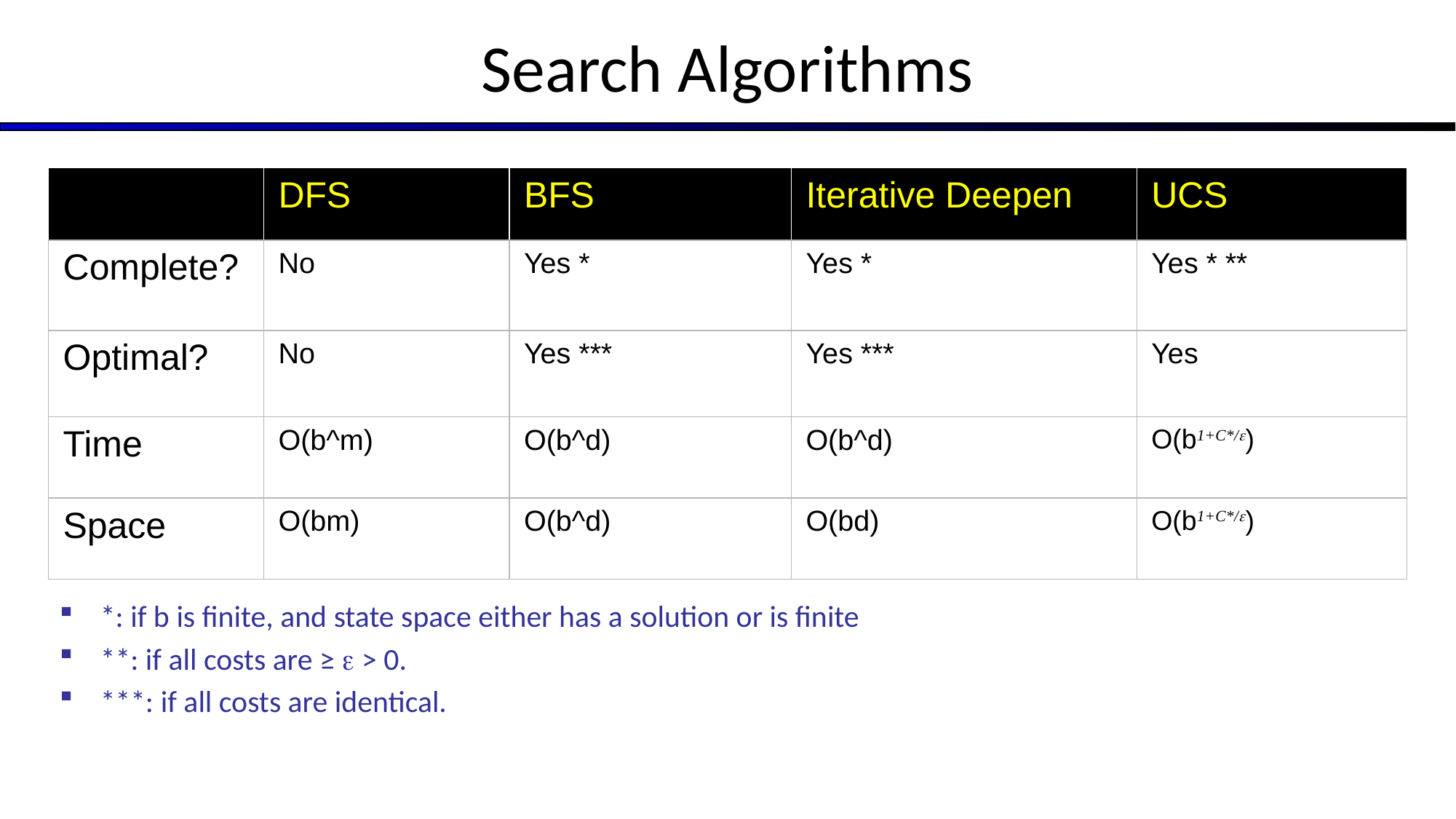

# Search Algorithms
|  | DFS | BFS | Iterative Deepen | UCS |
| --- | --- | --- | --- | --- |
| Complete? | No | Yes \* | Yes \* | Yes \* \*\* |
| Optimal? | No | Yes \*\*\* | Yes \*\*\* | Yes |
| Time | O(b^m) | O(b^d) | O(b^d) | O(b1+C\*/ε) |
| Space | O(bm) | O(b^d) | O(bd) | O(b1+C\*/ε) |
*: if b is finite, and state space either has a solution or is finite
**: if all costs are ≥ ε > 0.
***: if all costs are identical.